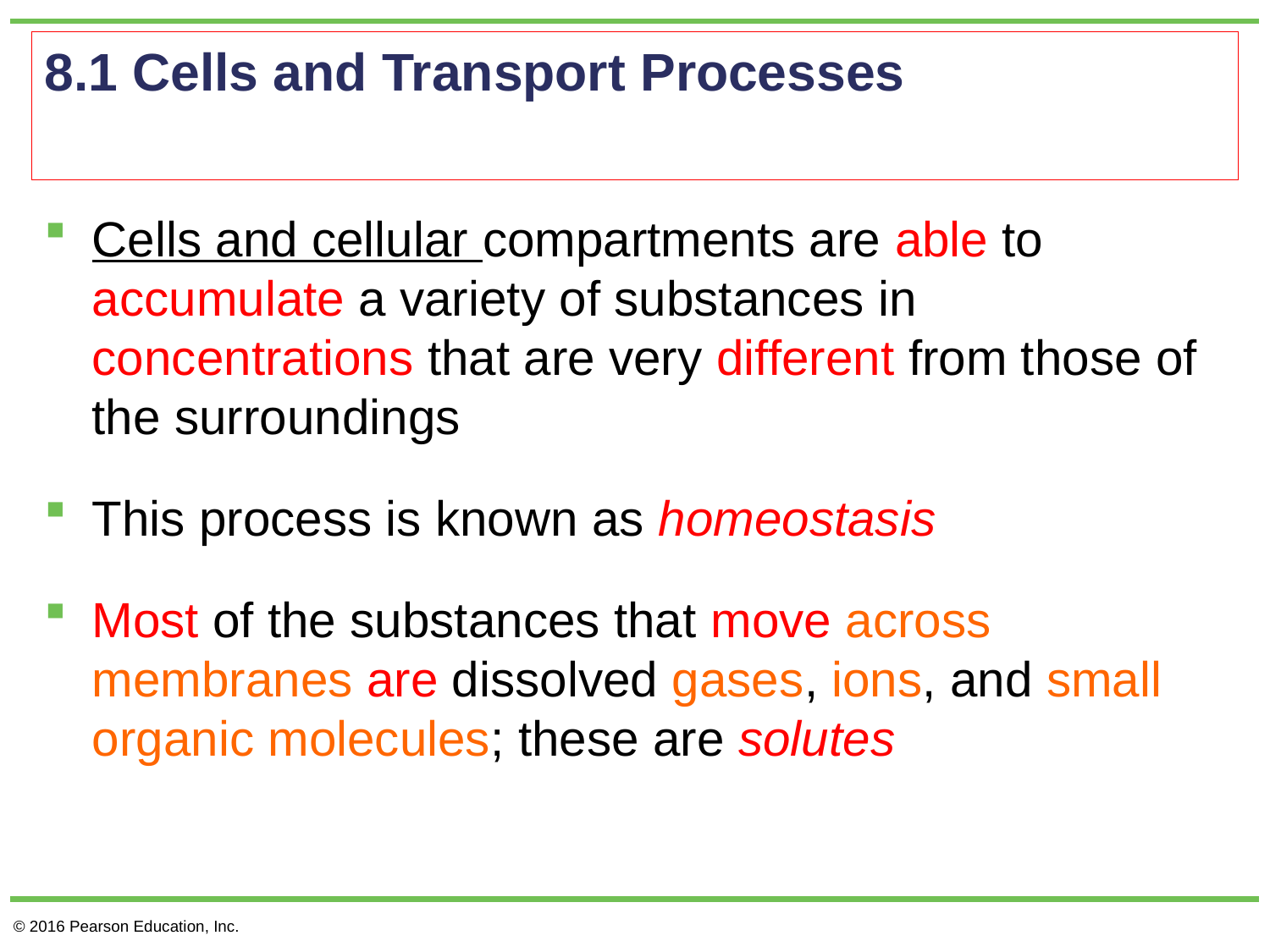

# 8.1 Cells and Transport Processes
Cells and cellular compartments are able to accumulate a variety of substances in concentrations that are very different from those of the surroundings
This process is known as homeostasis
Most of the substances that move across membranes are dissolved gases, ions, and small organic molecules; these are solutes
© 2016 Pearson Education, Inc.